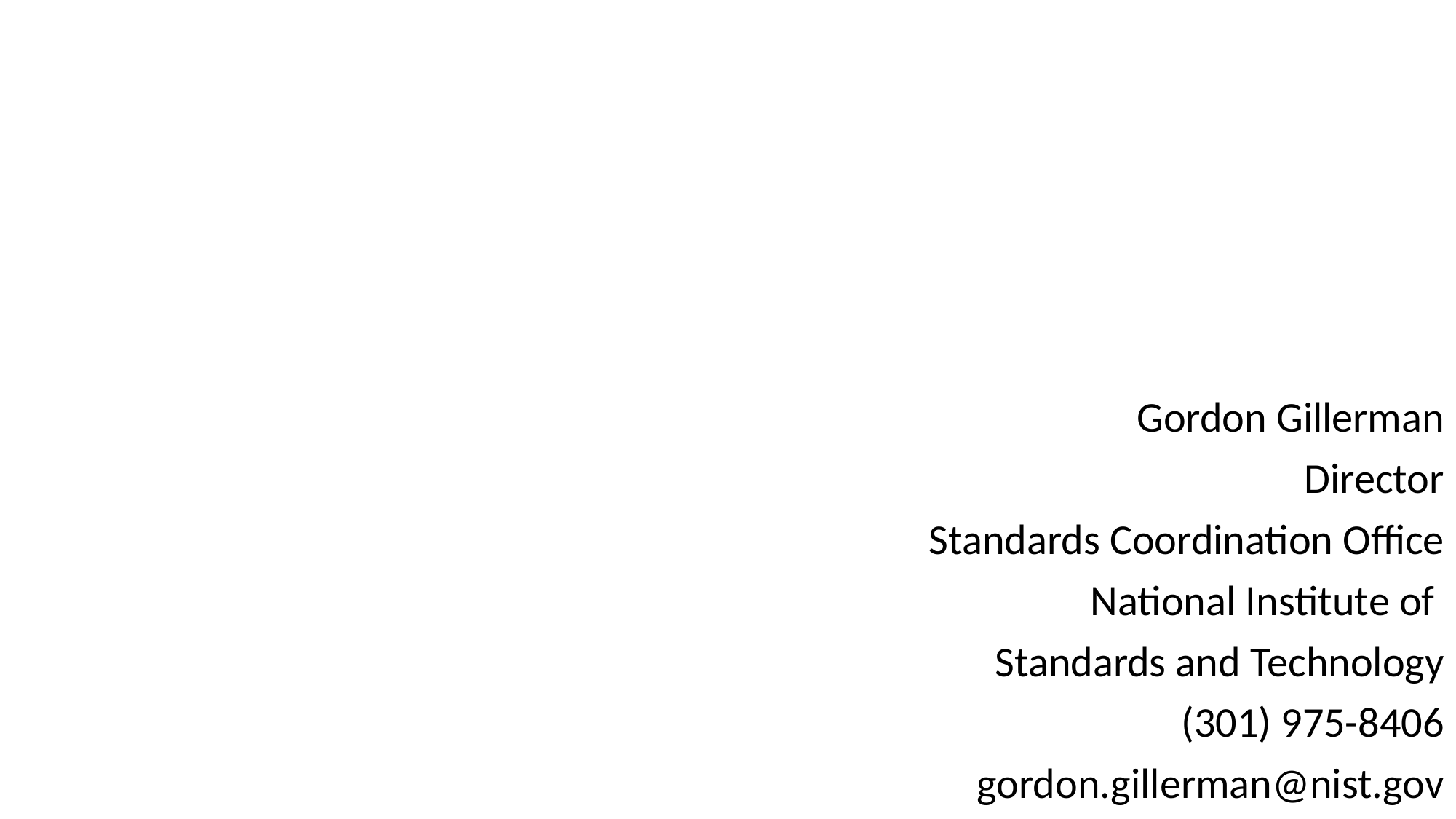

Gordon Gillerman
Director
Standards Coordination Office
National Institute of
Standards and Technology
(301) 975-8406
gordon.gillerman@nist.gov